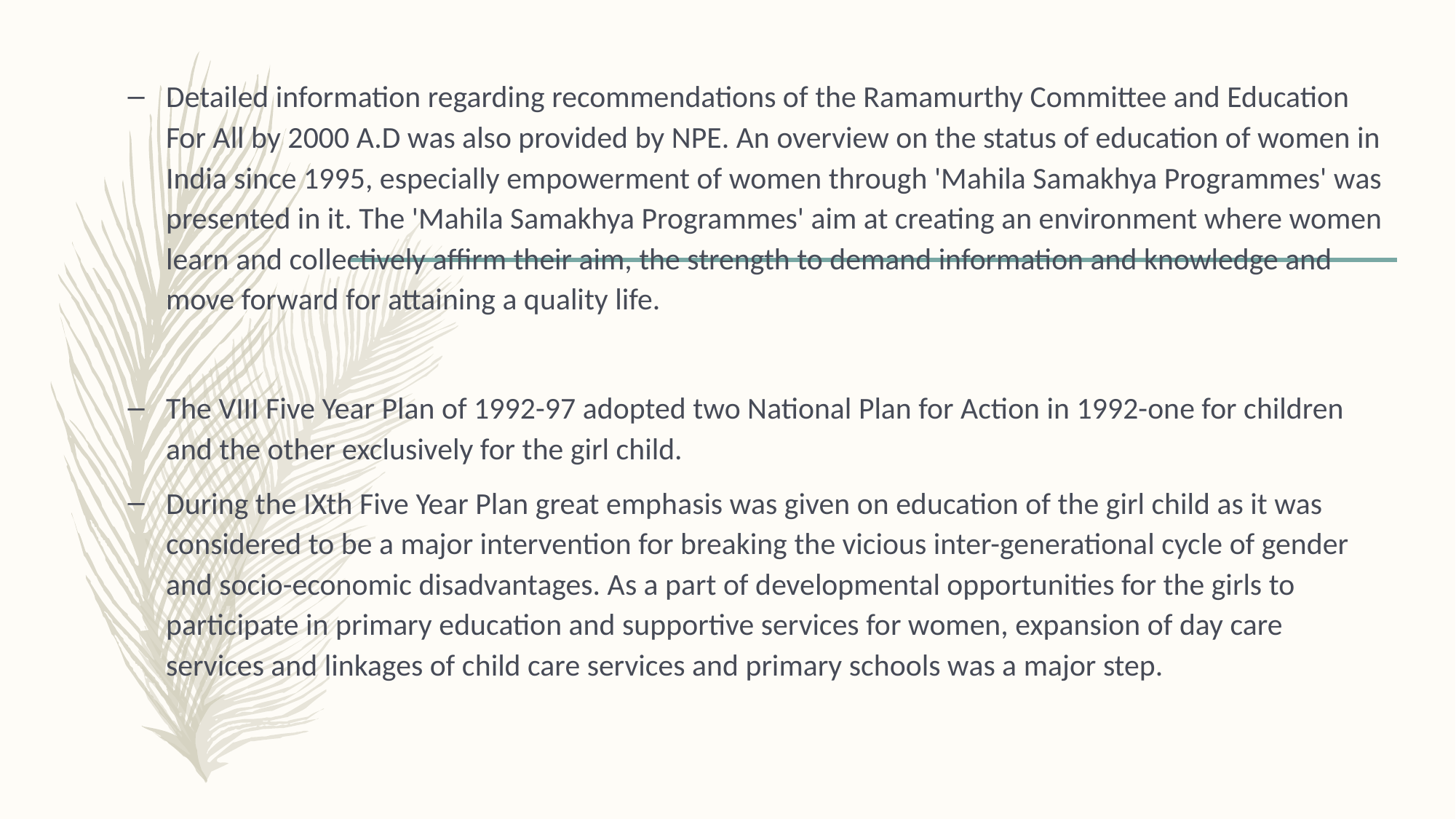

Detailed information regarding recommendations of the Ramamurthy Committee and Education For All by 2000 A.D was also provided by NPE. An overview on the status of education of women in India since 1995, especially empowerment of women through 'Mahila Samakhya Programmes' was presented in it. The 'Mahila Samakhya Programmes' aim at creating an environment where women learn and collectively affirm their aim, the strength to demand information and knowledge and move forward for attaining a quality life.

The VIII Five Year Plan of 1992-97 adopted two National Plan for Action in 1992-one for children and the other exclusively for the girl child.
During the IXth Five Year Plan great emphasis was given on education of the girl child as it was considered to be a major intervention for breaking the vicious inter-generational cycle of gender and socio-economic disadvantages. As a part of developmental opportunities for the girls to participate in primary education and supportive services for women, expansion of day care services and linkages of child care services and primary schools was a major step.
#